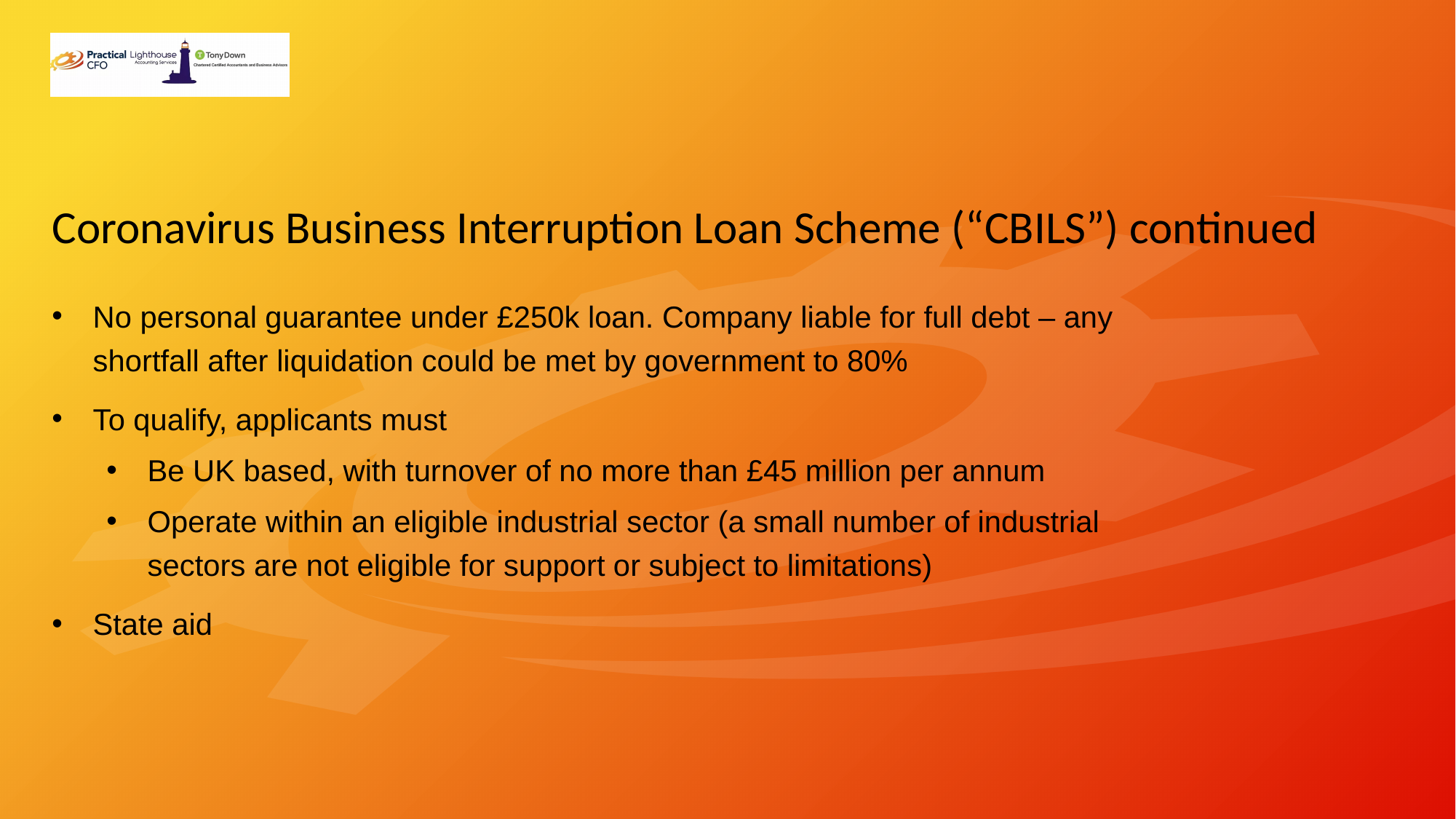

# Coronavirus Business Interruption Loan Scheme (“CBILS”) continued
No personal guarantee under £250k loan. Company liable for full debt – any shortfall after liquidation could be met by government to 80%
To qualify, applicants must
Be UK based, with turnover of no more than £45 million per annum
Operate within an eligible industrial sector (a small number of industrial sectors are not eligible for support or subject to limitations)
State aid